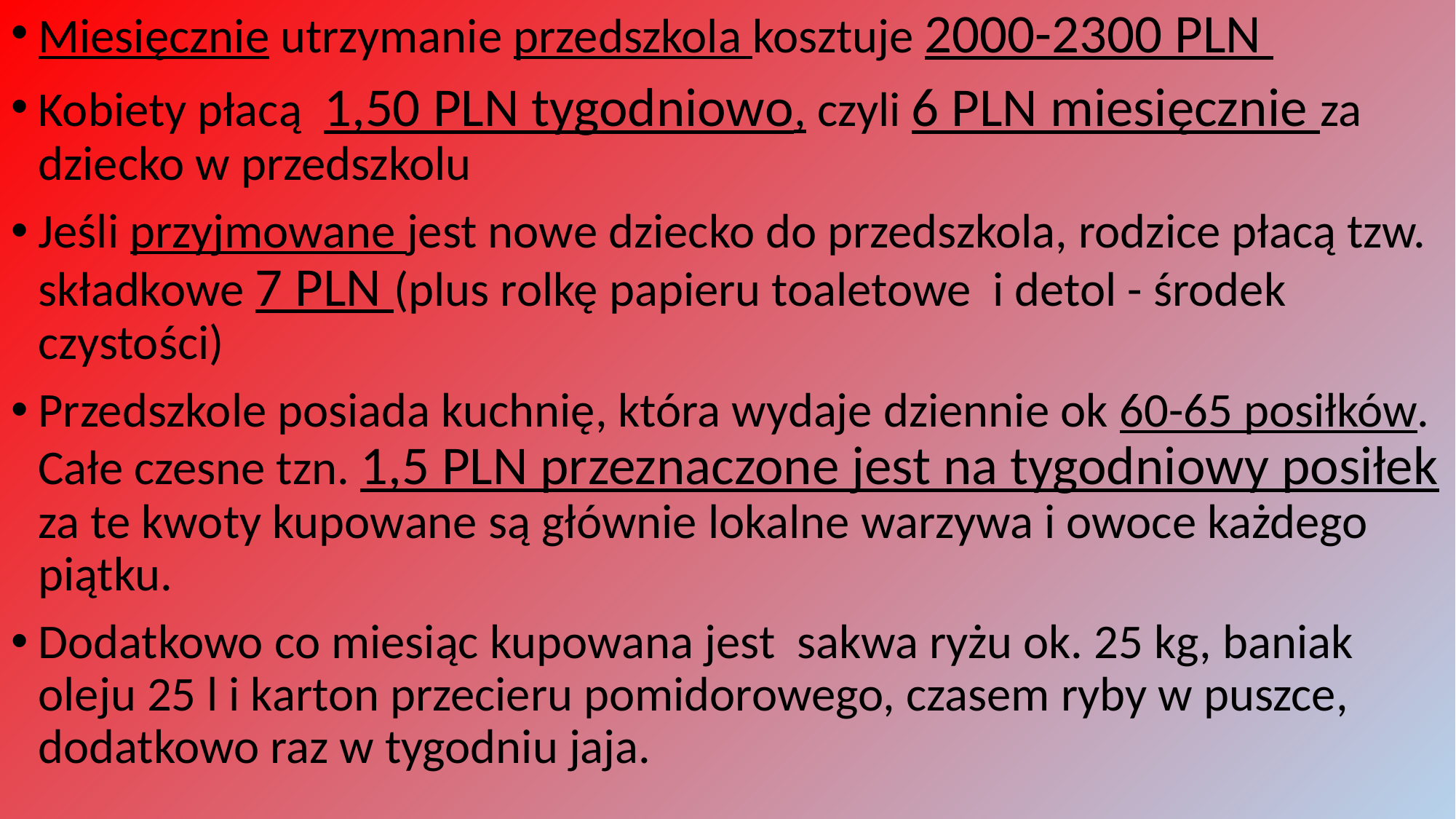

Miesięcznie utrzymanie przedszkola kosztuje 2000-2300 PLN
Kobiety płacą  1,50 PLN tygodniowo, czyli 6 PLN miesięcznie za dziecko w przedszkolu
Jeśli przyjmowane jest nowe dziecko do przedszkola, rodzice płacą tzw. składkowe 7 PLN (plus rolkę papieru toaletowe  i detol - środek czystości)
Przedszkole posiada kuchnię, która wydaje dziennie ok 60-65 posiłków. Całe czesne tzn. 1,5 PLN przeznaczone jest na tygodniowy posiłek za te kwoty kupowane są głównie lokalne warzywa i owoce każdego piątku.
Dodatkowo co miesiąc kupowana jest  sakwa ryżu ok. 25 kg, baniak oleju 25 l i karton przecieru pomidorowego, czasem ryby w puszce, dodatkowo raz w tygodniu jaja.

#